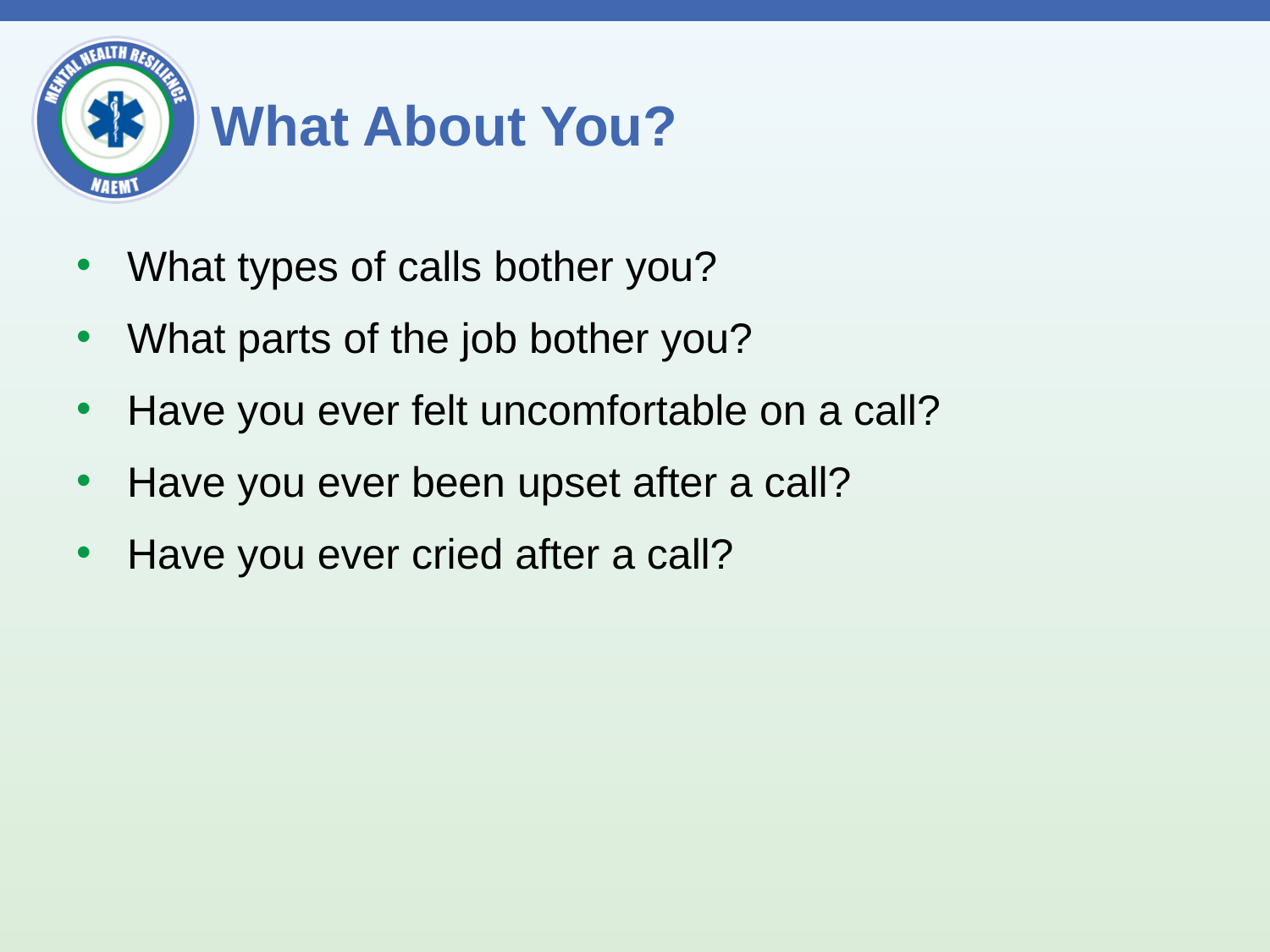

# What About You?
What types of calls bother you?
What parts of the job bother you?
Have you ever felt uncomfortable on a call?
Have you ever been upset after a call?
Have you ever cried after a call?